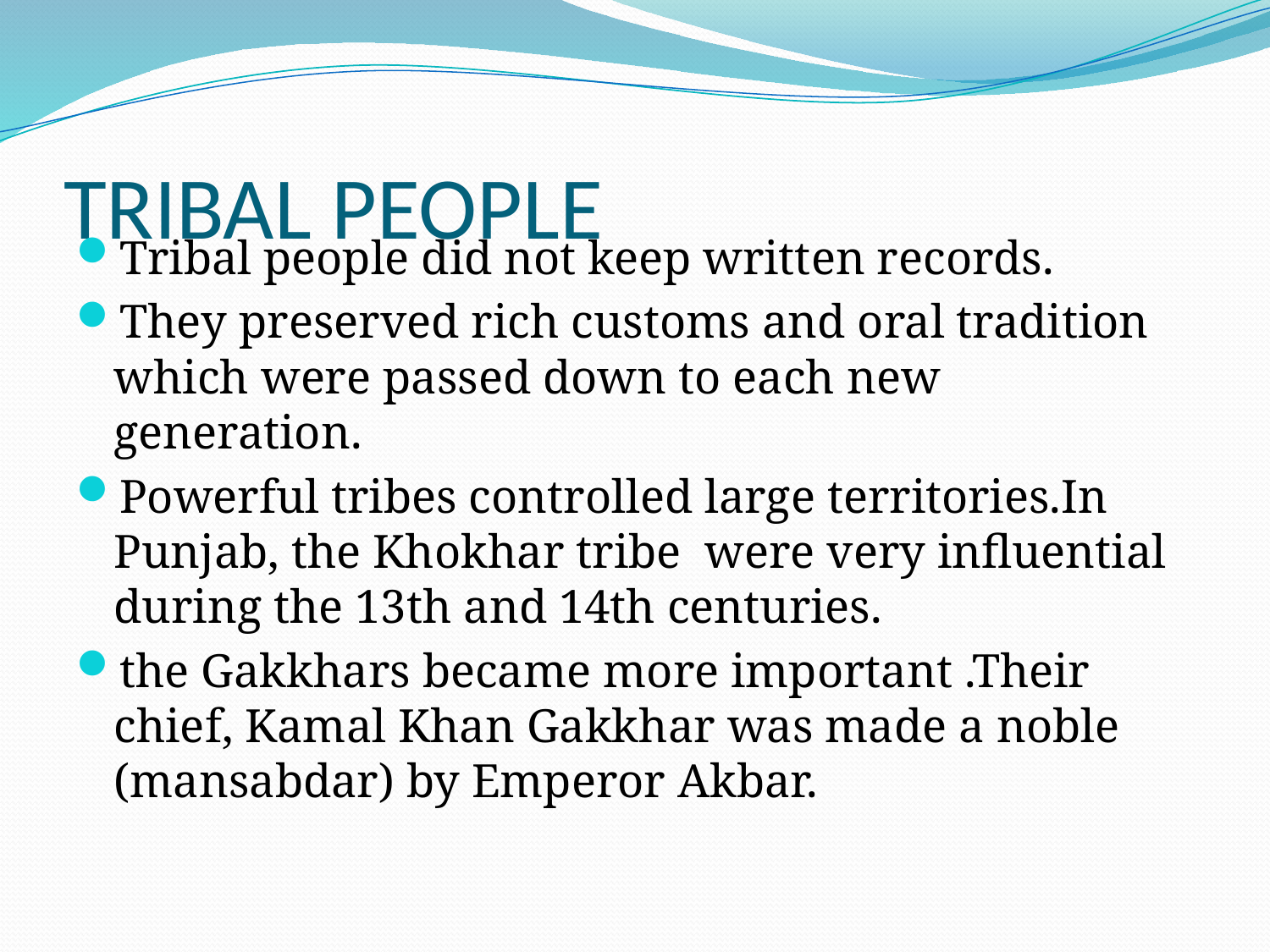

# TRIBAL PEOPLE
Tribal people did not keep written records.
They preserved rich customs and oral tradition which were passed down to each new generation.
Powerful tribes controlled large territories.In Punjab, the Khokhar tribe  were very influential during the 13th and 14th centuries.
the Gakkhars became more important .Their chief, Kamal Khan Gakkhar was made a noble (mansabdar) by Emperor Akbar.